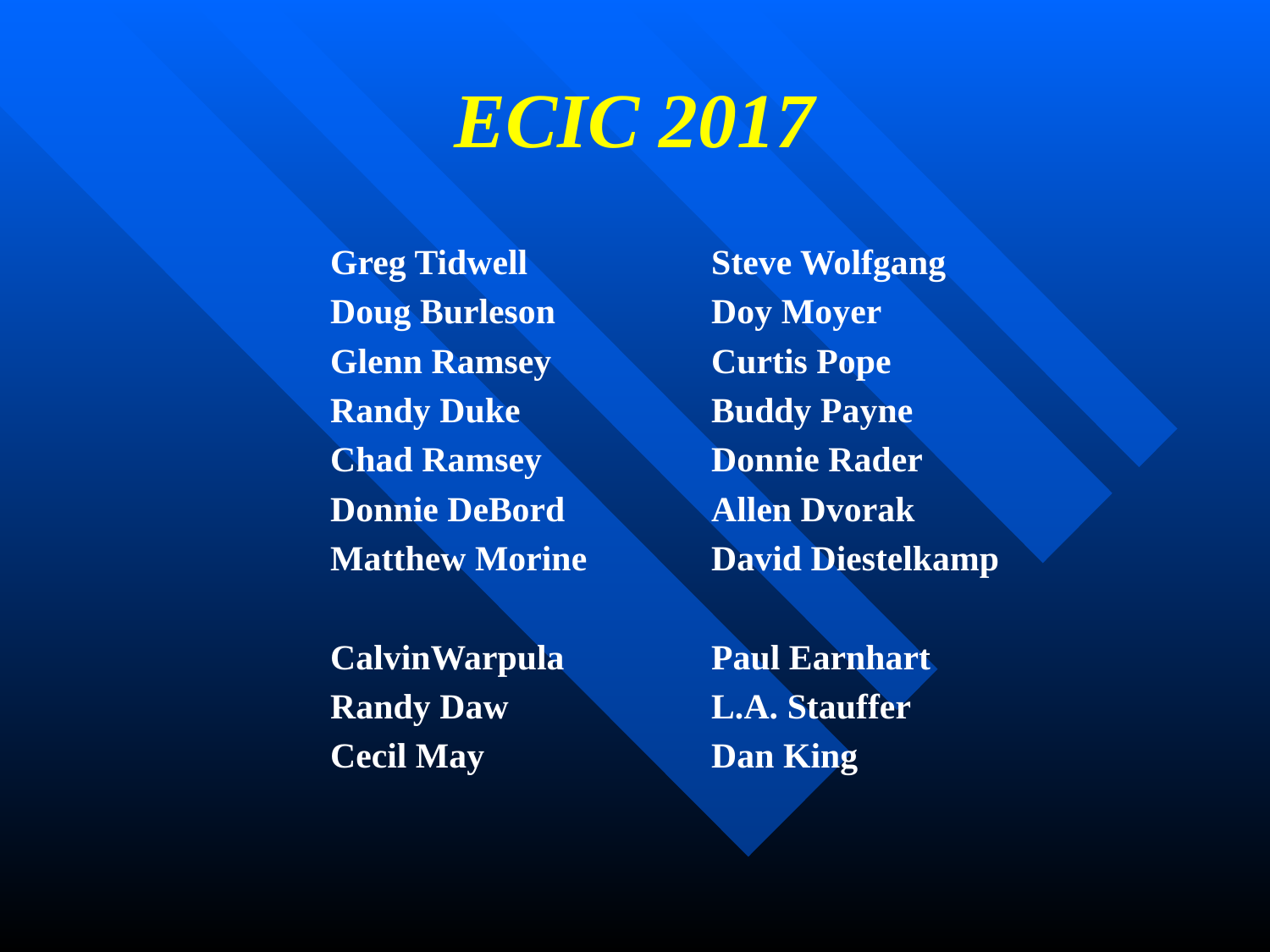

# ECIC 2017
Greg Tidwell		Steve Wolfgang
Doug Burleson 		Doy Moyer
Glenn Ramsey		Curtis Pope
Randy Duke		Buddy Payne
Chad Ramsey		Donnie Rader
Donnie DeBord		Allen Dvorak
Matthew Morine	David Diestelkamp

CalvinWarpula		Paul Earnhart
Randy Daw		L.A. Stauffer
Cecil May		Dan King